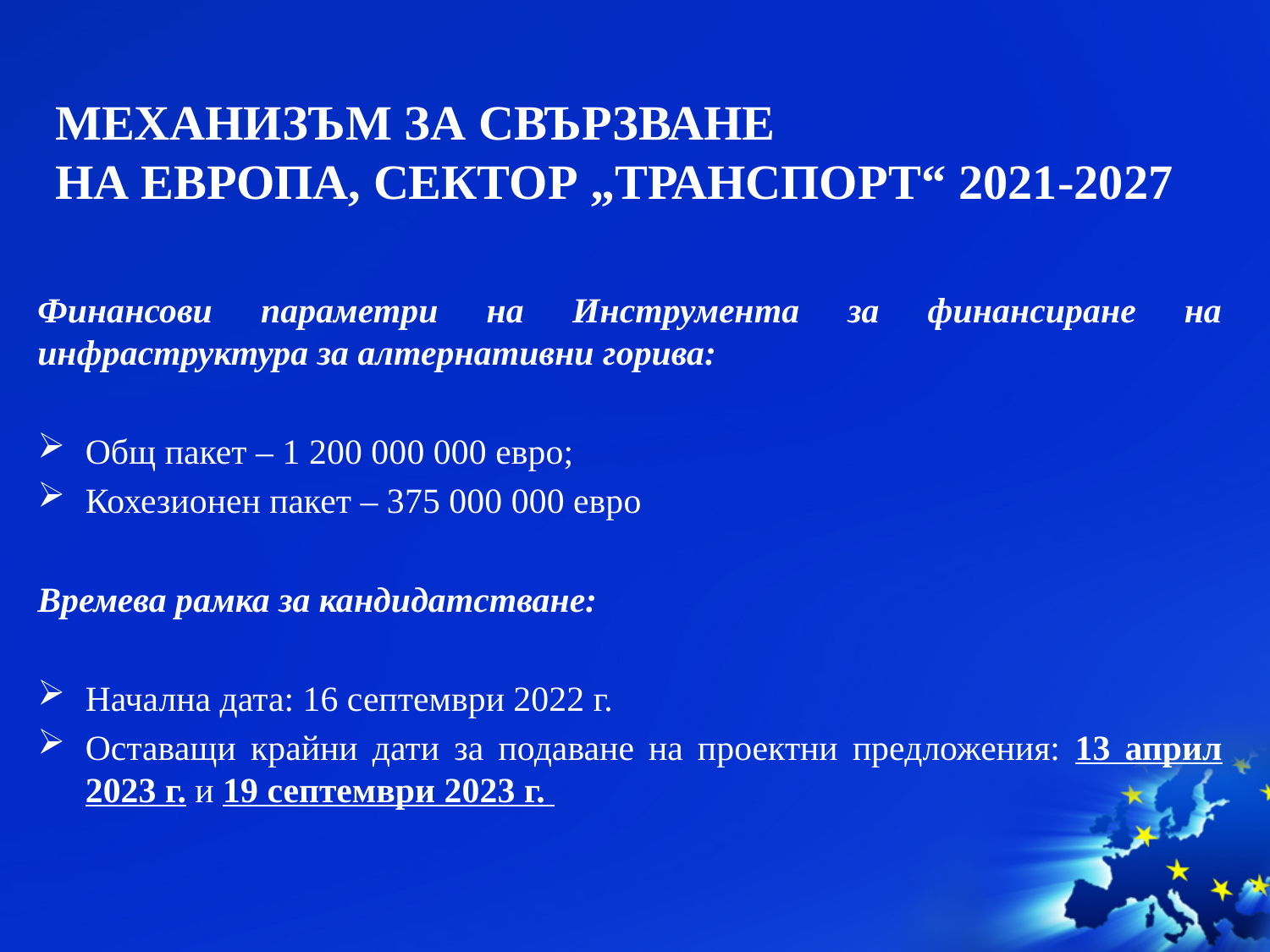

# МЕХАНИЗЪМ ЗА СВЪРЗВАНЕ НА ЕВРОПА, СЕКТОР „ТРАНСПОРТ“ 2021-2027

Финансови параметри на Инструмента за финансиране на инфраструктура за алтернативни горива:

Общ пакет – 1 200 000 000 евро;
Кохезионен пакет – 375 000 000 евро

Времева рамка за кандидатстване:

Начална дата: 16 септември 2022 г.
Оставащи крайни дати за подаване на проектни предложения: 13 април 2023 г. и 19 септември 2023 г.